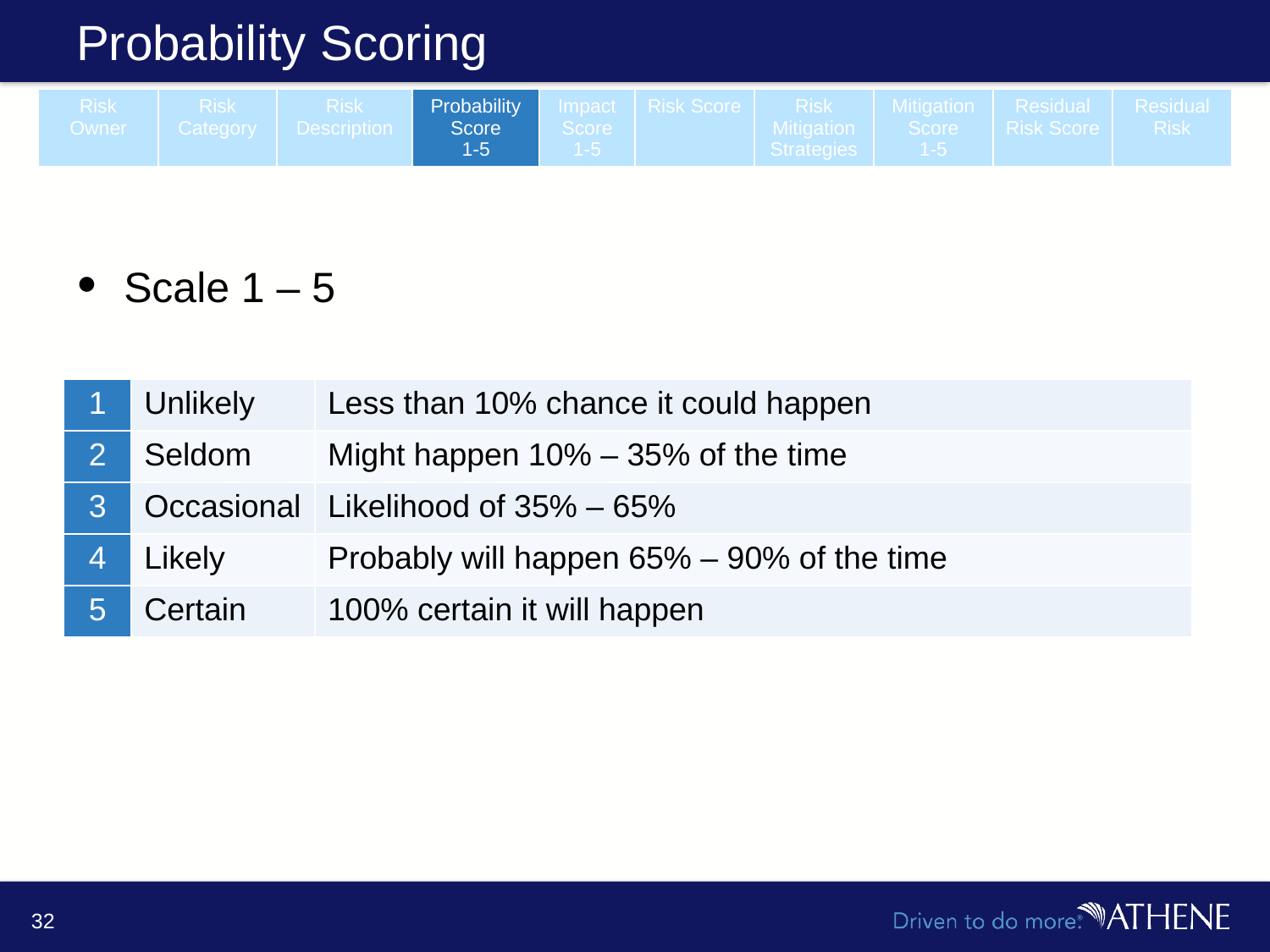

# Probability Scoring
| Risk Owner | Risk Category | Risk Description | Probability Score 1-5 | Impact Score 1-5 | Risk Score | Risk Mitigation Strategies | Mitigation Score 1-5 | Residual Risk Score | Residual Risk |
| --- | --- | --- | --- | --- | --- | --- | --- | --- | --- |

Scale 1 – 5

| 1 | Unlikely | Less than 10% chance it could happen |
| --- | --- | --- |
| 2 | Seldom | Might happen 10% – 35% of the time |
| 3 | Occasional | Likelihood of 35% – 65% |
| 4 | Likely | Probably will happen 65% – 90% of the time |
| 5 | Certain | 100% certain it will happen |
32